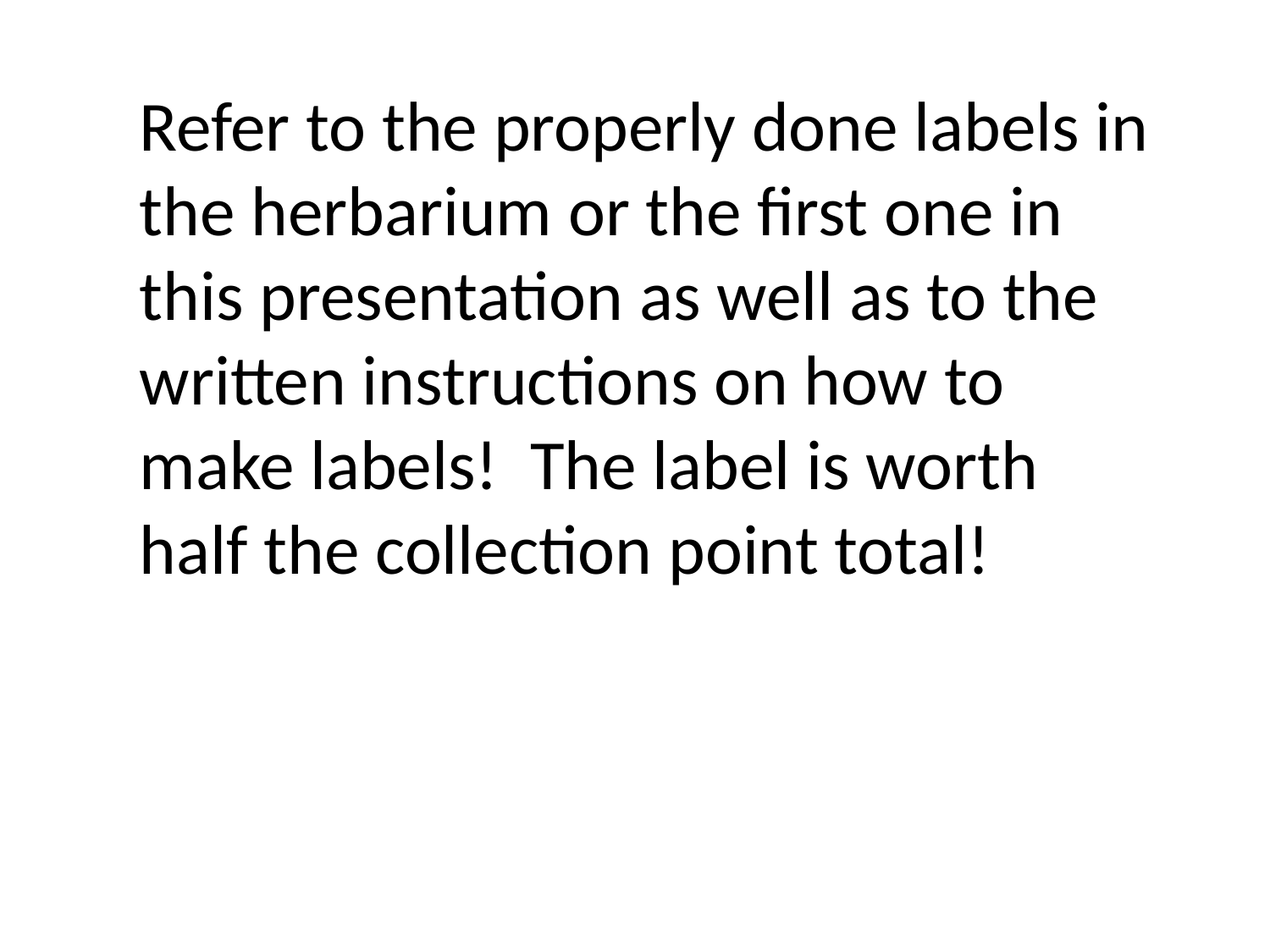

Refer to the properly done labels in the herbarium or the first one in this presentation as well as to the written instructions on how to make labels!  The label is worth half the collection point total!